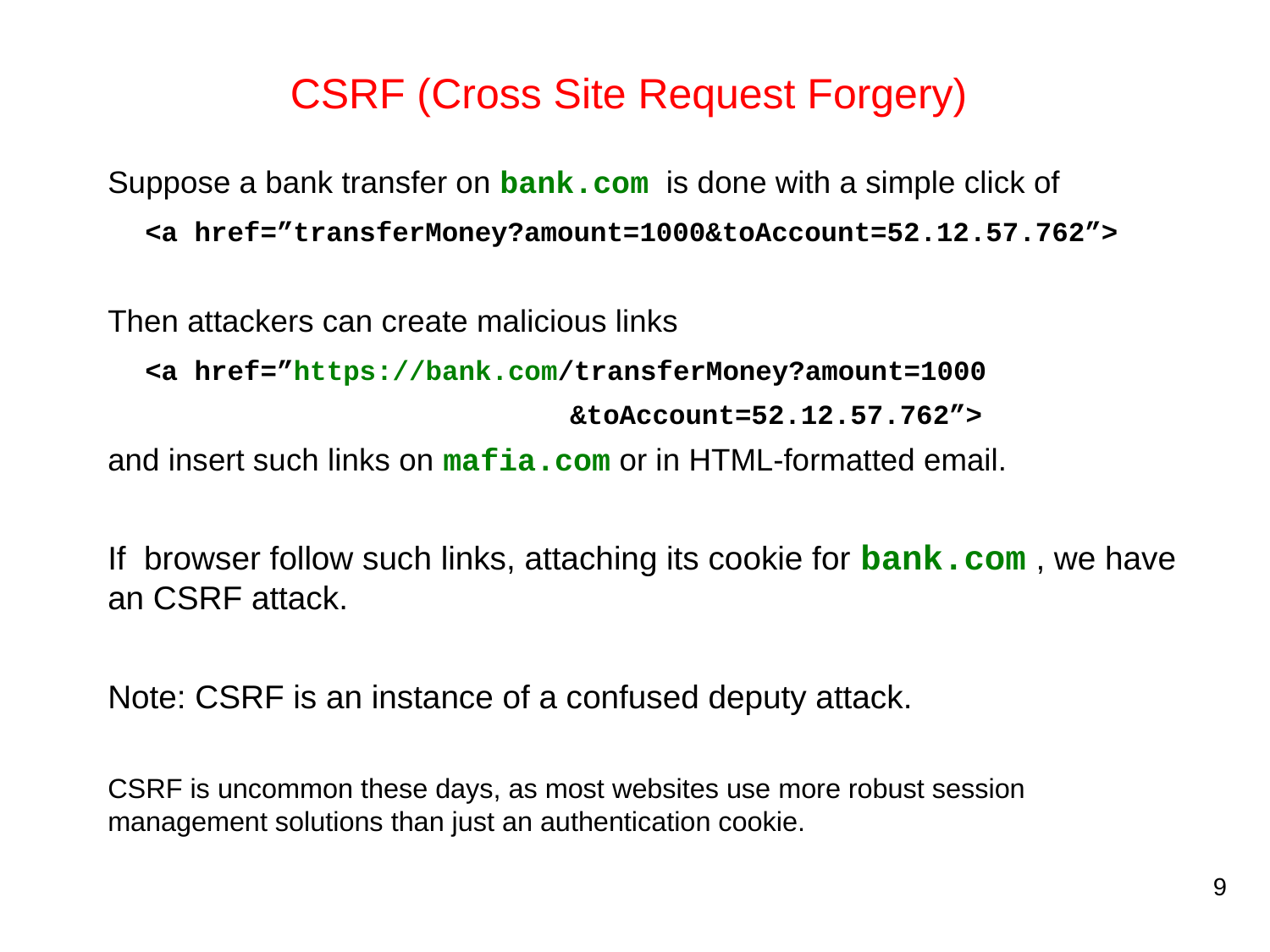

# CSRF (Cross Site Request Forgery)
Suppose a bank transfer on bank.com  is done with a simple click of
  <a href=”transferMoney?amount=1000&toAccount=52.12.57.762”>

Then attackers can create malicious links
  <a href=”https://bank.com/transferMoney?amount=1000
                            &toAccount=52.12.57.762”>
and insert such links on mafia.com or in HTML-formatted email.

If  browser follow such links, attaching its cookie for bank.com , we have an CSRF attack.

Note: CSRF is an instance of a confused deputy attack.

CSRF is uncommon these days, as most websites use more robust session management solutions than just an authentication cookie.

9
websec